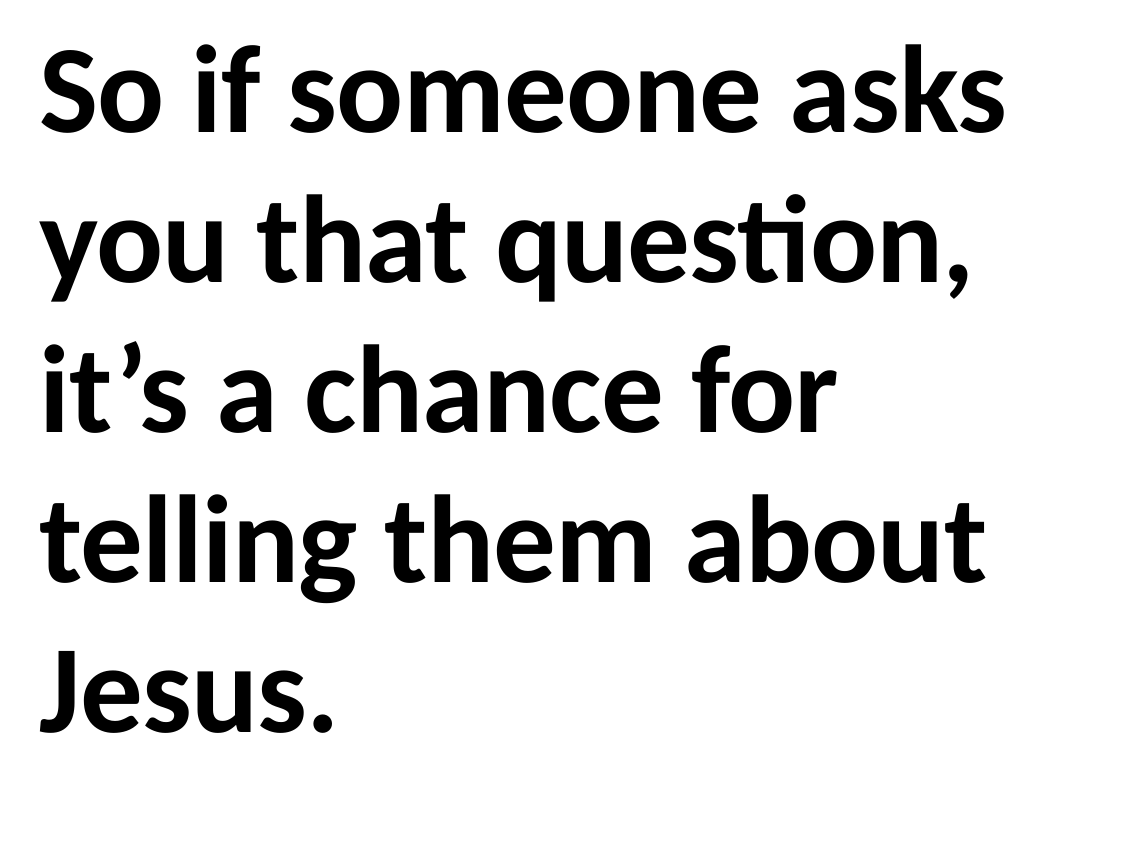

So if someone asks you that question, it’s a chance for telling them about Jesus.